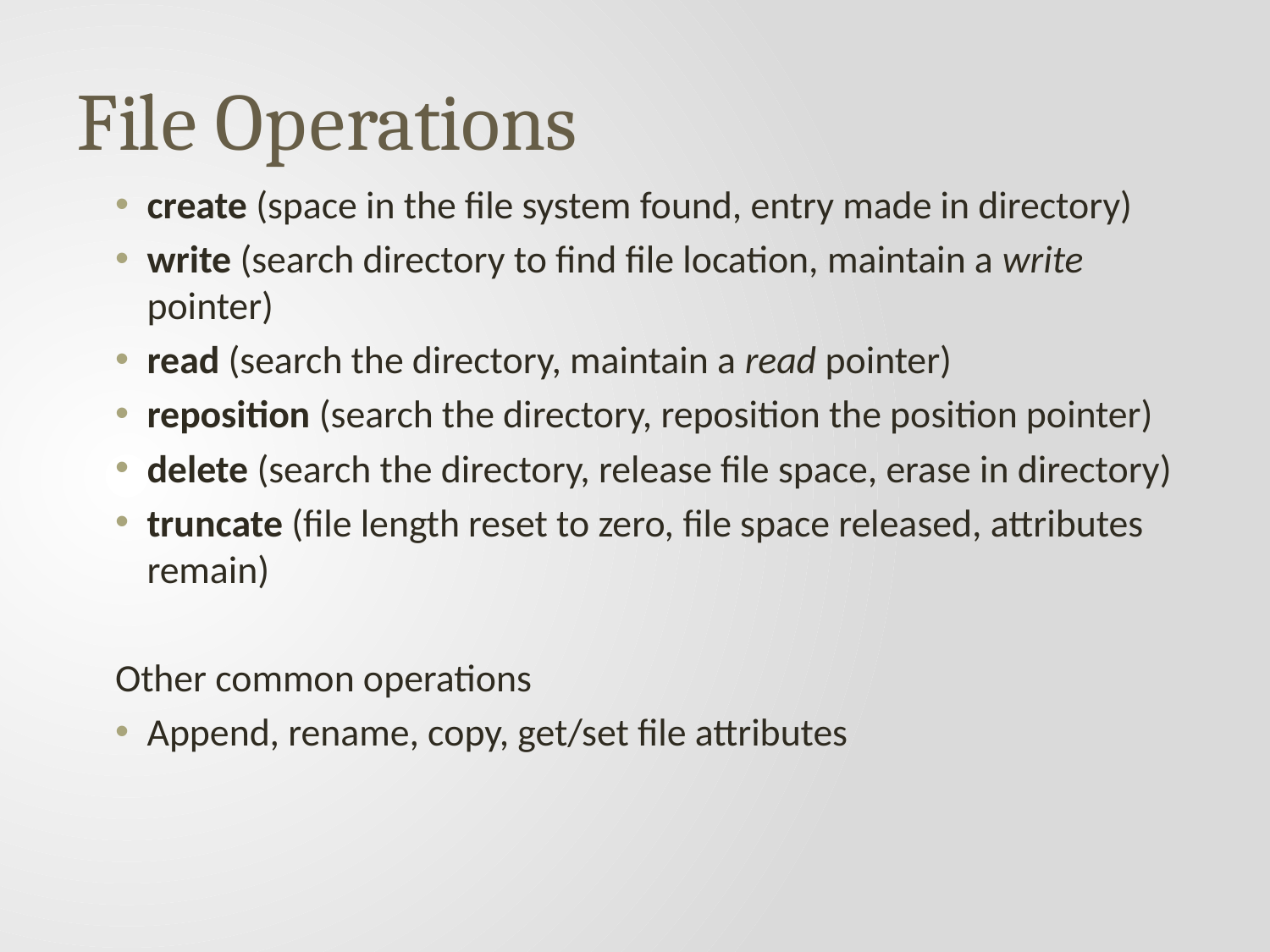

# File Operations
create (space in the file system found, entry made in directory)
write (search directory to find file location, maintain a write pointer)
read (search the directory, maintain a read pointer)
reposition (search the directory, reposition the position pointer)
delete (search the directory, release file space, erase in directory)
truncate (file length reset to zero, file space released, attributes remain)

Other common operations
Append, rename, copy, get/set file attributes